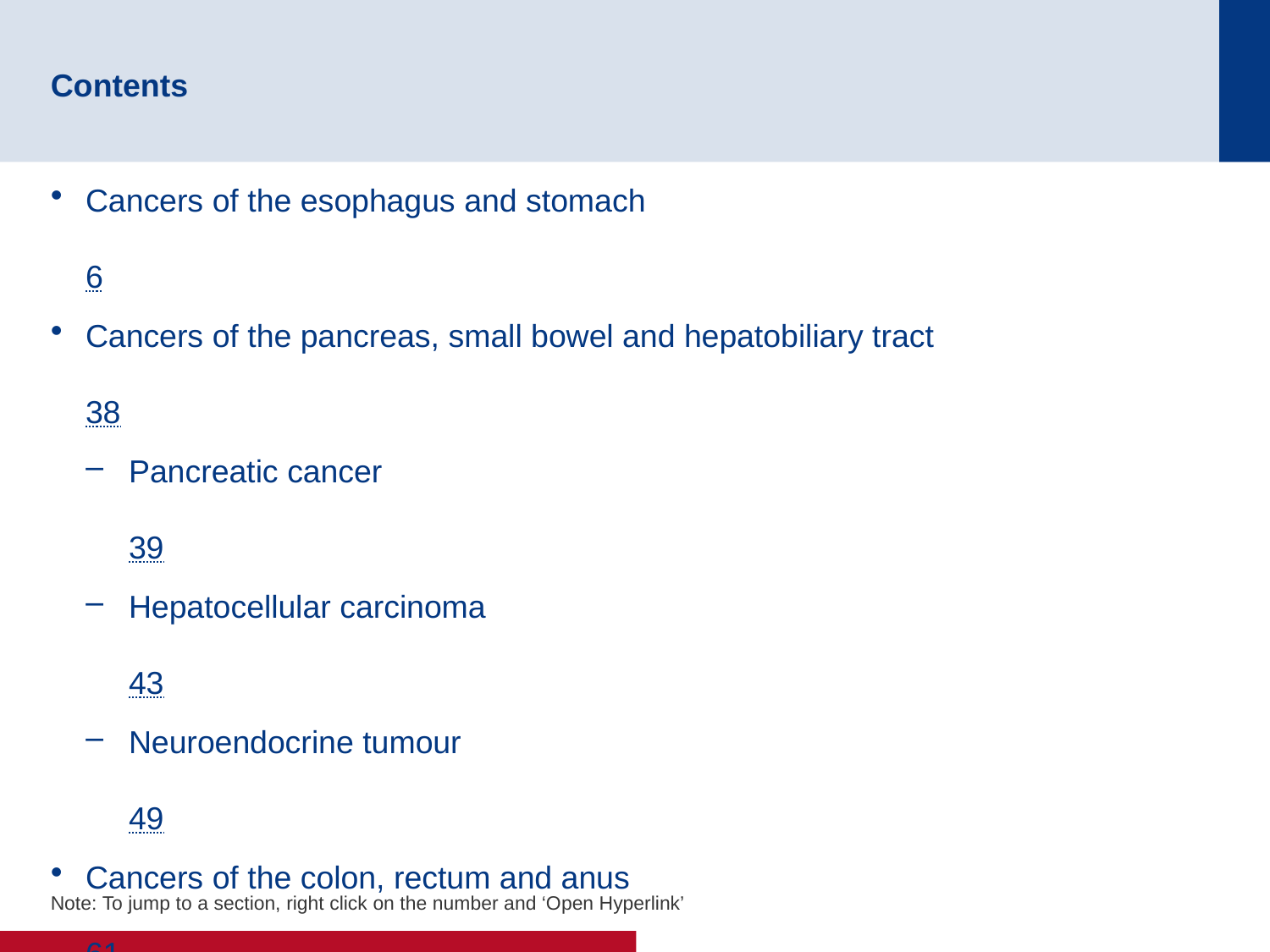

# Contents
Cancers of the esophagus and stomach	6
Cancers of the pancreas, small bowel and hepatobiliary tract	38
Pancreatic cancer	39
Hepatocellular carcinoma	43
Neuroendocrine tumour	49
Cancers of the colon, rectum and anus	61
Note: To jump to a section, right click on the number and ‘Open Hyperlink’